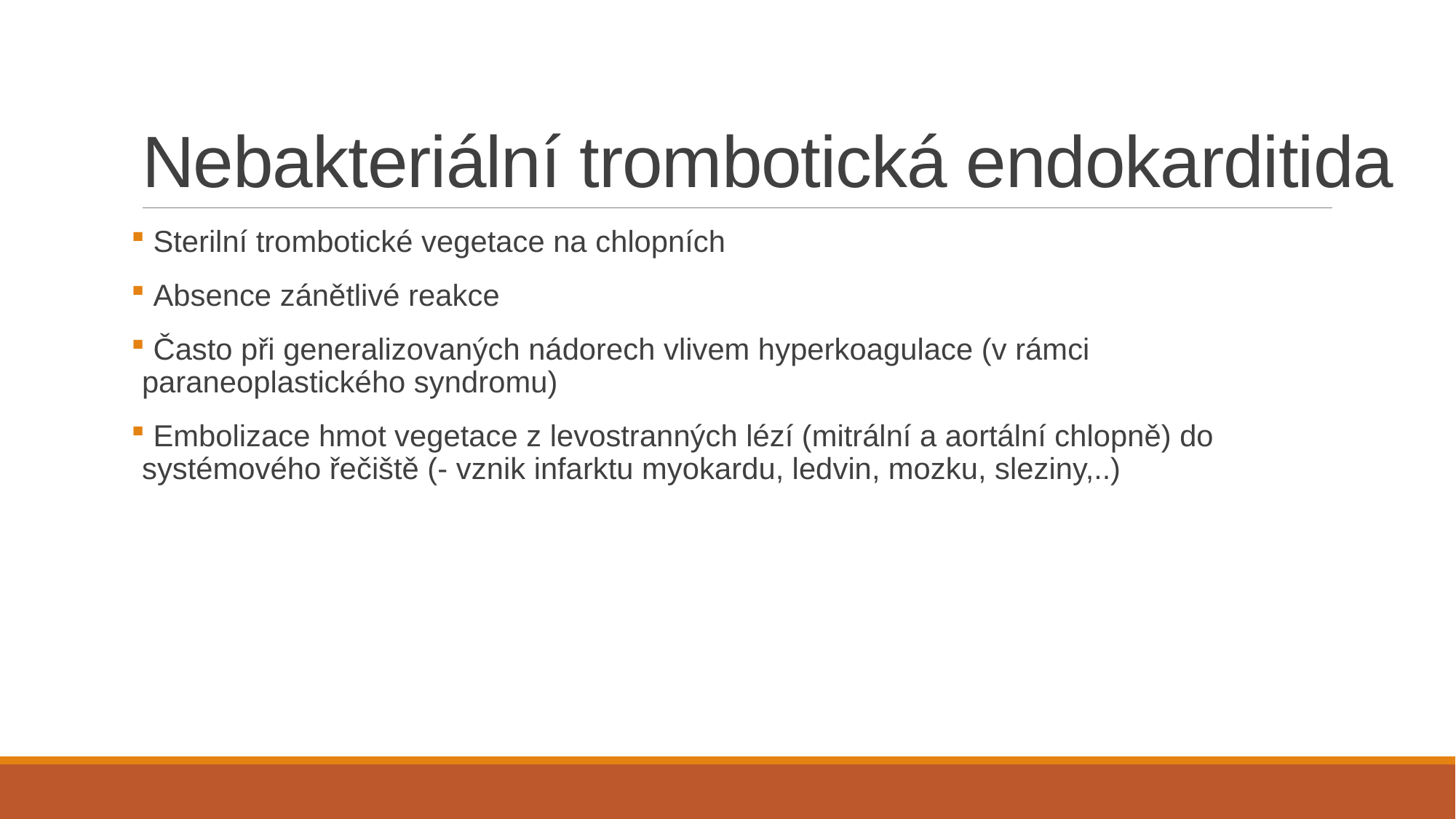

# Nebakteriální trombotická endokarditida
 Sterilní trombotické vegetace na chlopních
 Absence zánětlivé reakce
 Často při generalizovaných nádorech vlivem hyperkoagulace (v rámci paraneoplastického syndromu)
 Embolizace hmot vegetace z levostranných lézí (mitrální a aortální chlopně) do systémového řečiště (- vznik infarktu myokardu, ledvin, mozku, sleziny,..)